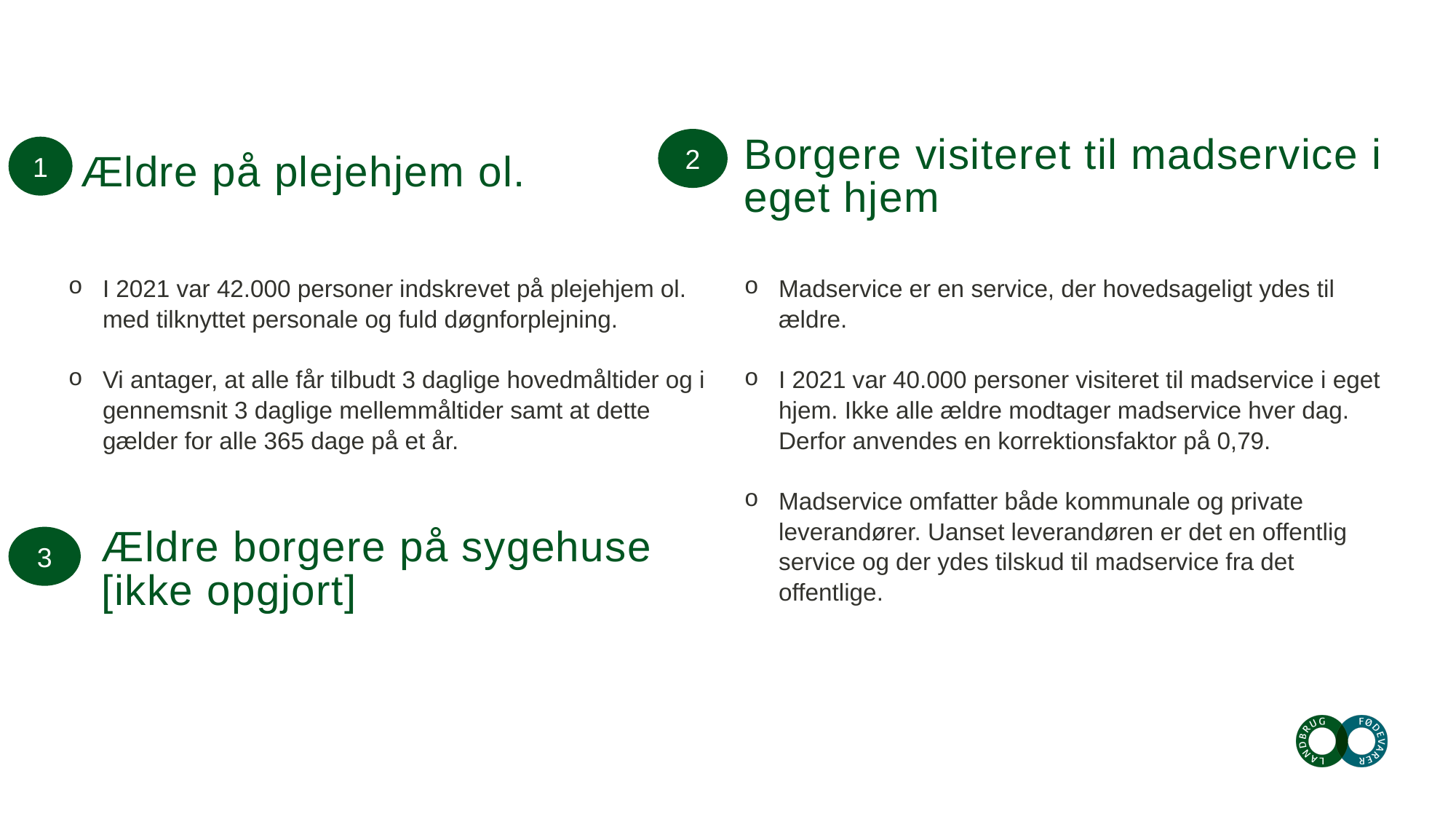

Borgere visiteret til madservice i eget hjem
2
1
# Ældre på plejehjem ol.
Madservice er en service, der hovedsageligt ydes til ældre.
I 2021 var 40.000 personer visiteret til madservice i eget hjem. Ikke alle ældre modtager madservice hver dag. Derfor anvendes en korrektionsfaktor på 0,79.
Madservice omfatter både kommunale og private leverandører. Uanset leverandøren er det en offentlig service og der ydes tilskud til madservice fra det offentlige.

I 2021 var 42.000 personer indskrevet på plejehjem ol. med tilknyttet personale og fuld døgnforplejning.
Vi antager, at alle får tilbudt 3 daglige hovedmåltider og i gennemsnit 3 daglige mellemmåltider samt at dette gælder for alle 365 dage på et år.
3
Ældre borgere på sygehuse
[ikke opgjort]